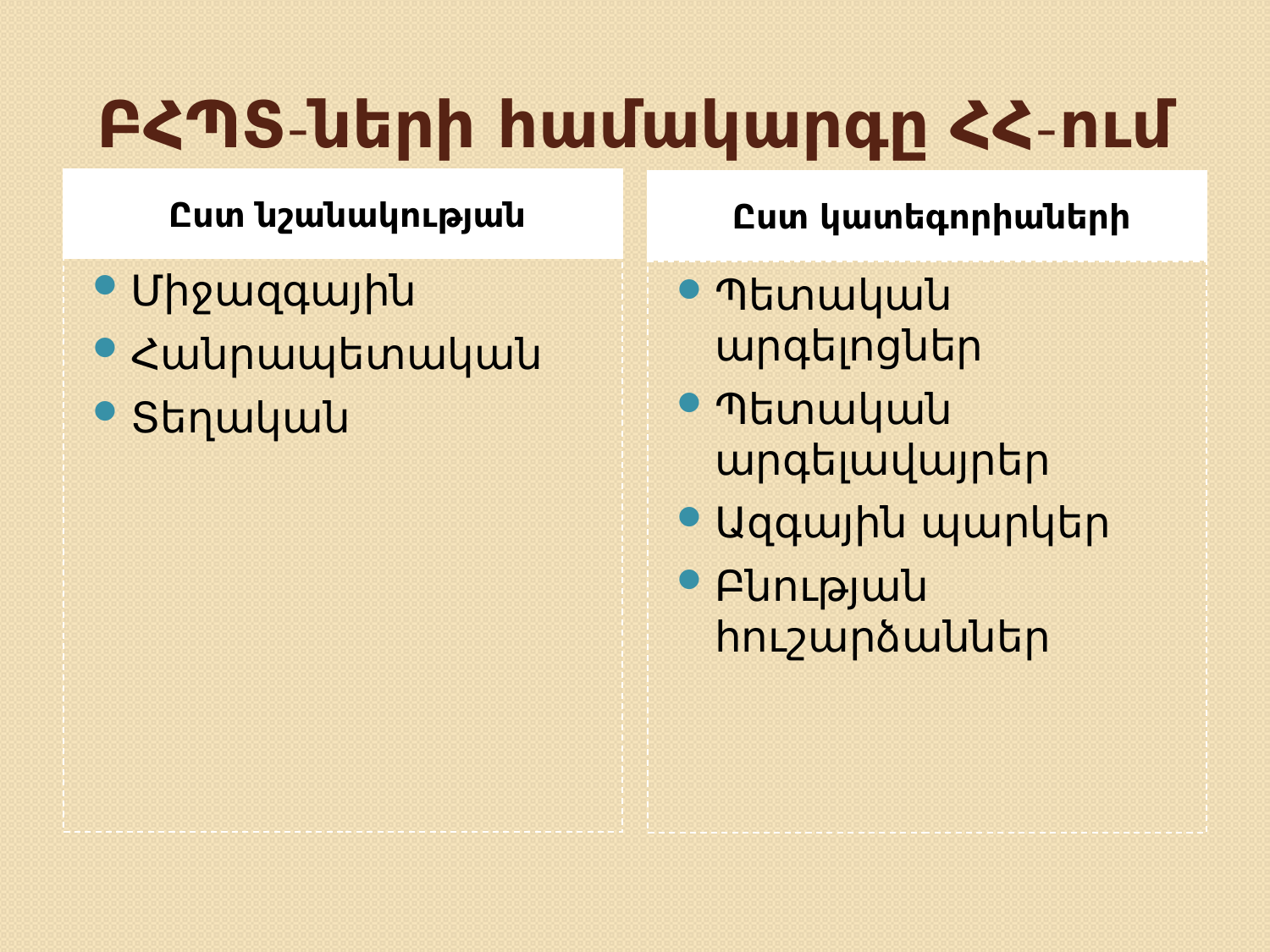

# ԲՀՊՏ-ների համակարգը ՀՀ-ում
Ըստ նշանակության
Ըստ կատեգորիաների
Միջազգային
Հանրապետական
Տեղական

Պետական արգելոցներ
Պետական արգելավայրեր
Ազգային պարկեր
Բնության հուշարձաններ